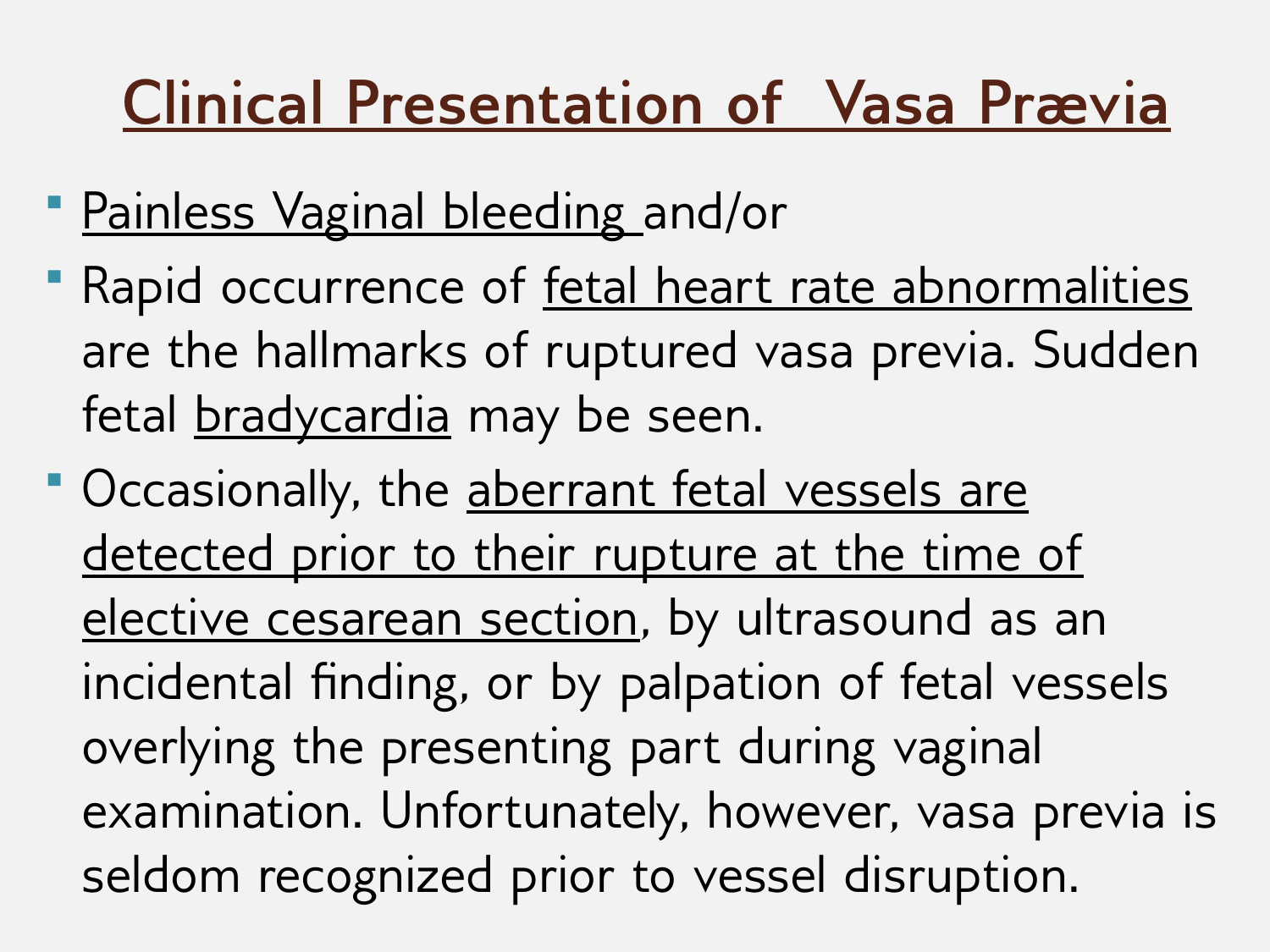

# Clinical Presentation of  Vasa Praevia
Painless Vaginal bleeding and/or
Rapid occurrence of fetal heart rate abnormalities are the hallmarks of ruptured vasa previa. Sudden fetal bradycardia may be seen.
Occasionally, the aberrant fetal vessels are detected prior to their rupture at the time of elective cesarean section, by ultrasound as an incidental finding, or by palpation of fetal vessels overlying the presenting part during vaginal examination. Unfortunately, however, vasa previa is seldom recognized prior to vessel disruption.